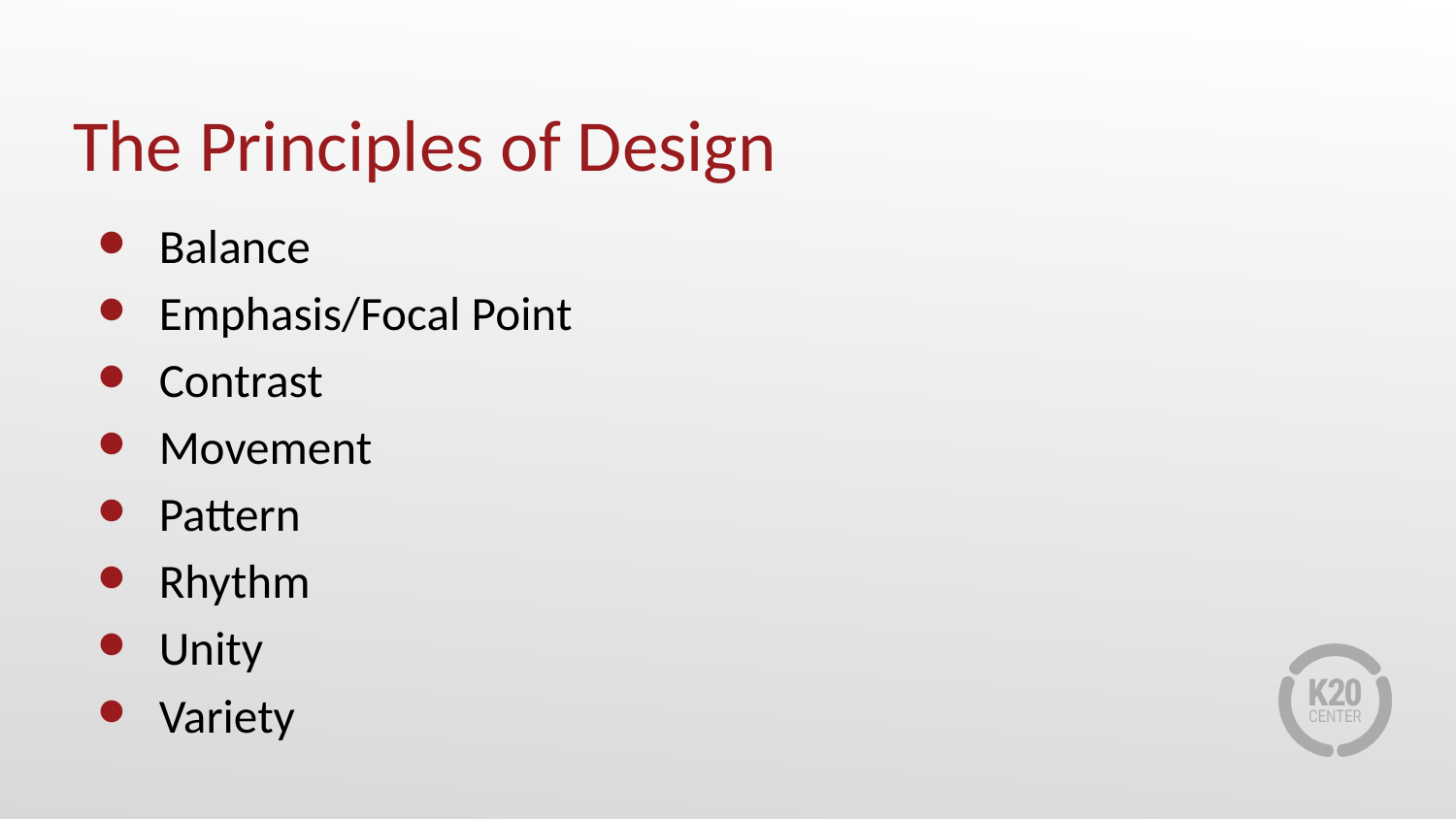

# The Principles of Design
Balance
Emphasis/Focal Point
Contrast
Movement
Pattern
Rhythm
Unity
Variety